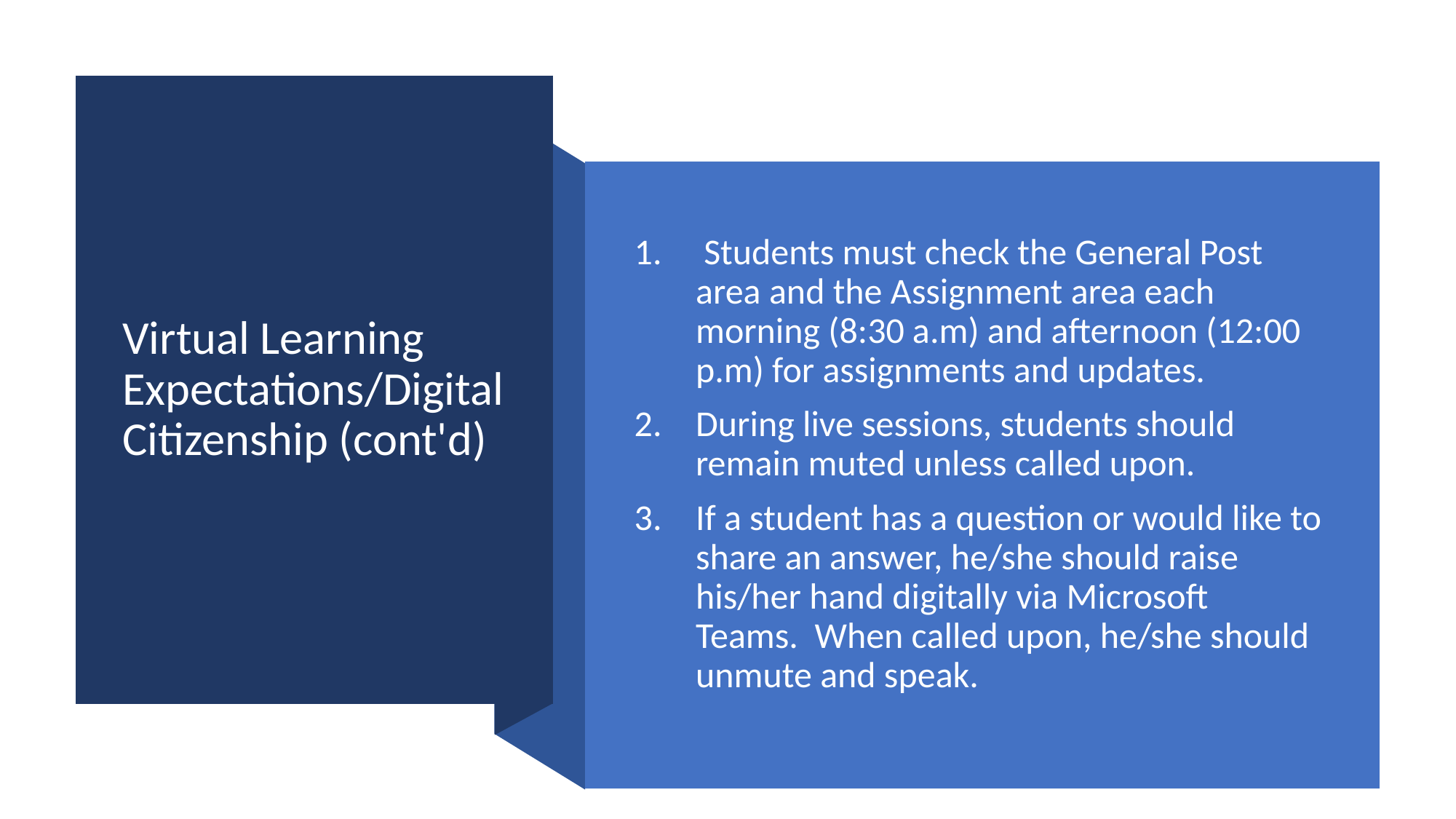

# Virtual Learning Expectations/Digital Citizenship (cont'd)

 Students must check the General Post area and the Assignment area each morning (8:30 a.m) and afternoon (12:00 p.m) for assignments and updates.
During live sessions, students should remain muted unless called upon.
If a student has a question or would like to share an answer, he/she should raise his/her hand digitally via Microsoft Teams.  When called upon, he/she should unmute and speak.